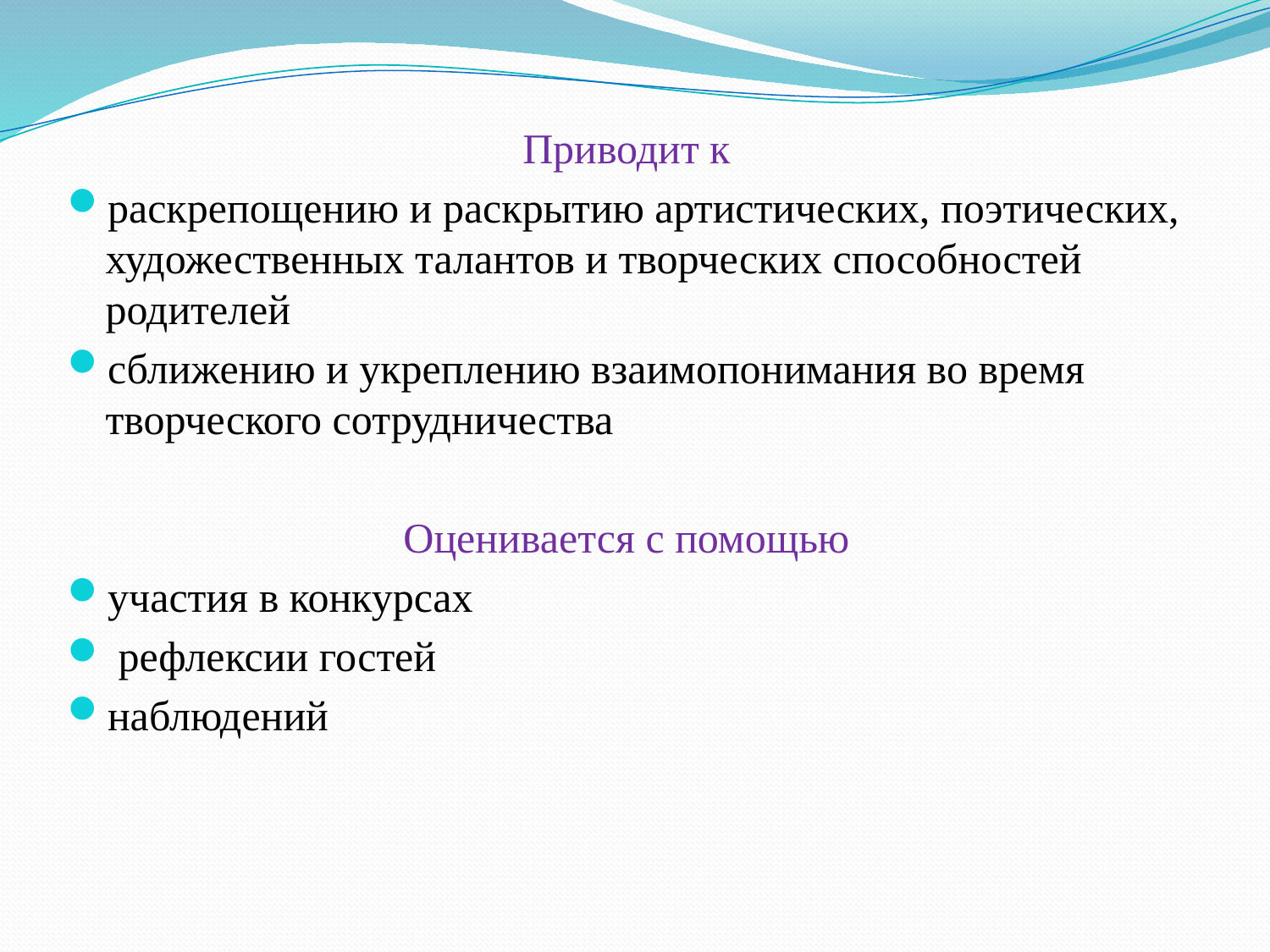

Приводит к
раскрепощению и раскрытию артистических, поэтических, художественных талантов и творческих способностей родителей
сближению и укреплению взаимопонимания во время творческого сотрудничества

Оценивается с помощью
участия в конкурсах
 рефлексии гостей
наблюдений